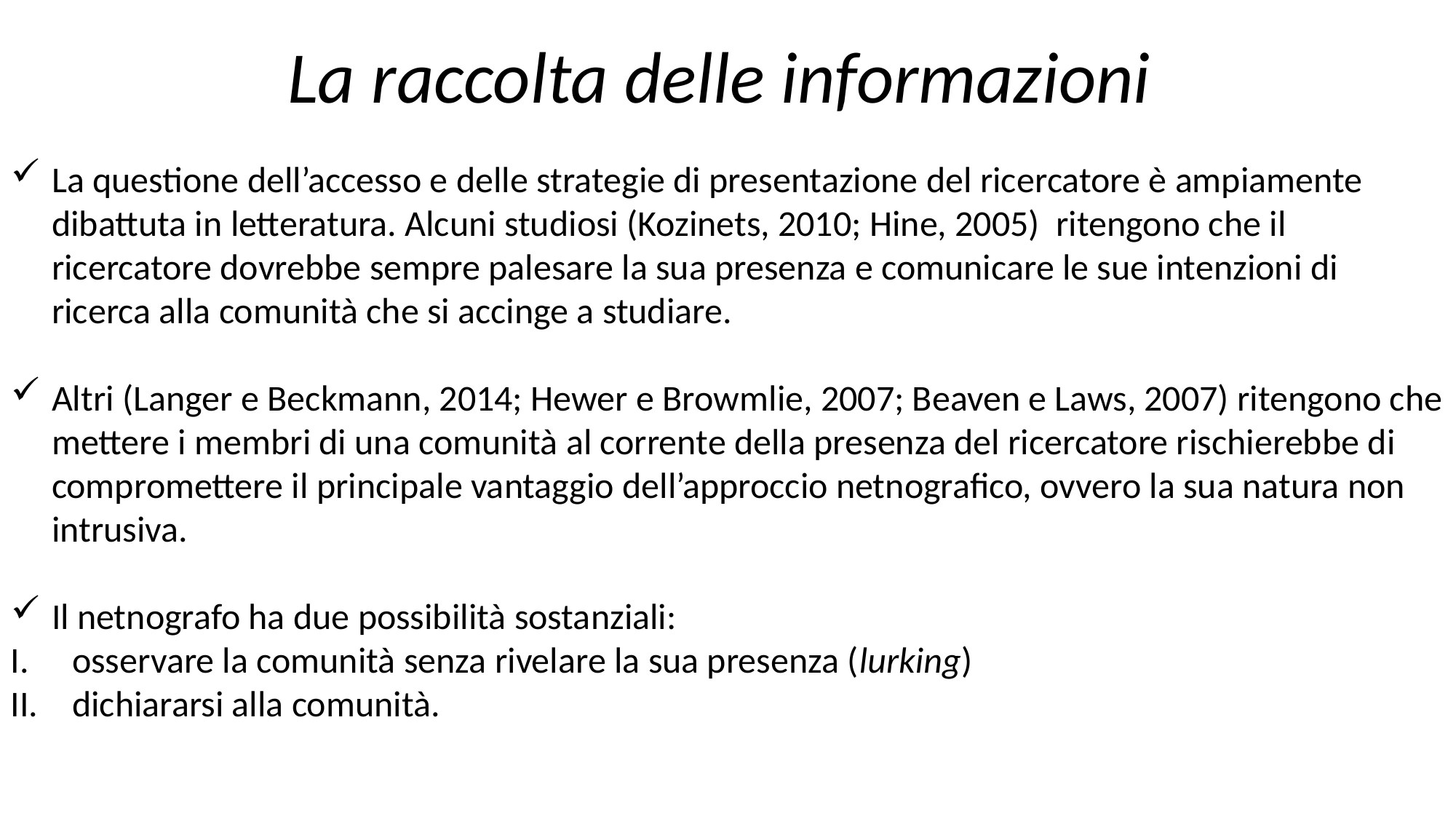

# La raccolta delle informazioni
La questione dell’accesso e delle strategie di presentazione del ricercatore è ampiamente dibattuta in letteratura. Alcuni studiosi (Kozinets, 2010; Hine, 2005)  ritengono che il ricercatore dovrebbe sempre palesare la sua presenza e comunicare le sue intenzioni di ricerca alla comunità che si accinge a studiare.

Altri (Langer e Beckmann, 2014; Hewer e Browmlie, 2007; Beaven e Laws, 2007) ritengono che mettere i membri di una comunità al corrente della presenza del ricercatore rischierebbe di compromettere il principale vantaggio dell’approccio netnografico, ovvero la sua natura non intrusiva.

Il netnografo ha due possibilità sostanziali:
osservare la comunità senza rivelare la sua presenza (lurking)
dichiararsi alla comunità.